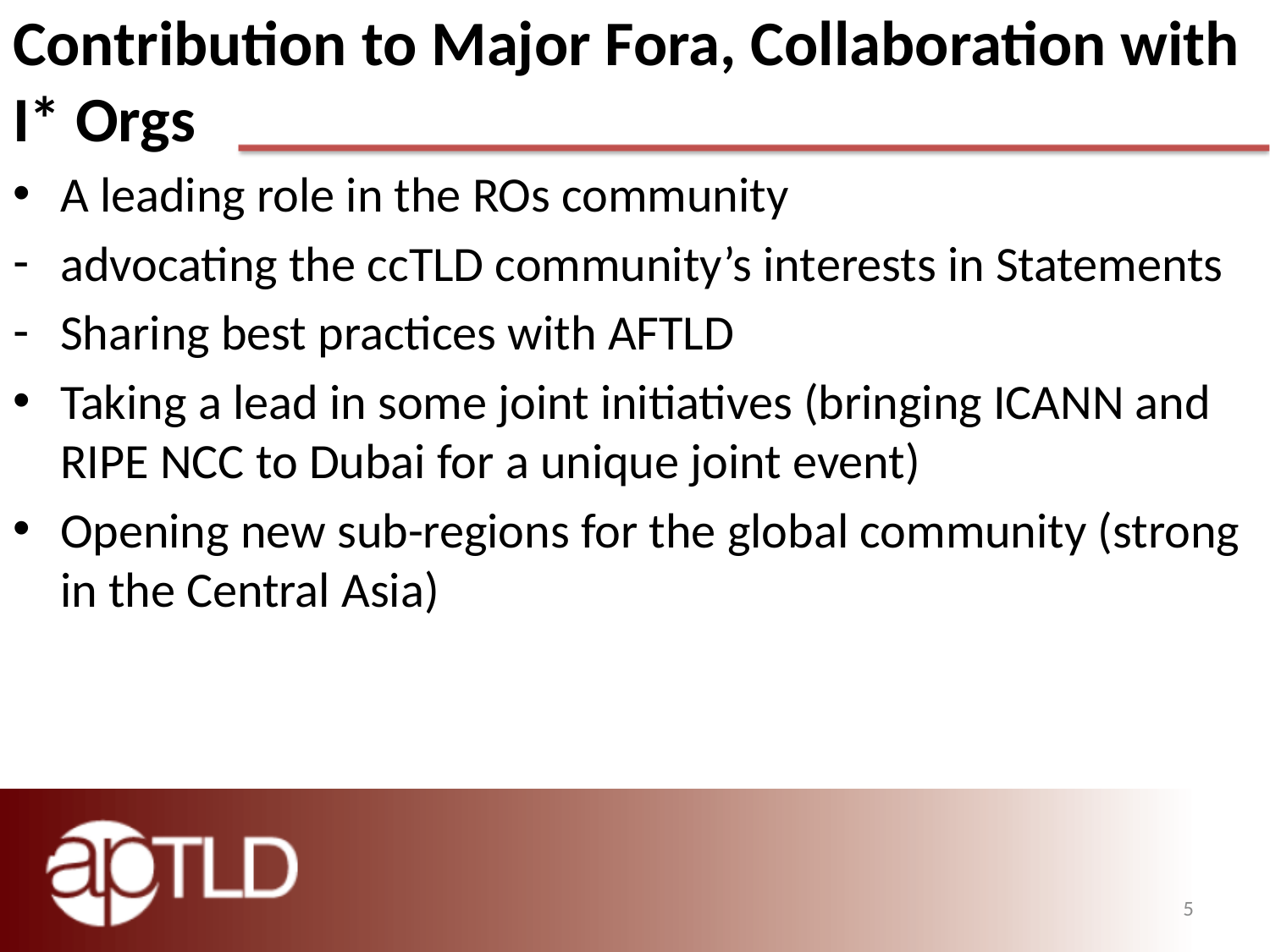

# Contribution to Major Fora, Collaboration with I* Orgs
A leading role in the ROs community
advocating the ccTLD community’s interests in Statements
Sharing best practices with AFTLD
Taking a lead in some joint initiatives (bringing ICANN and RIPE NCC to Dubai for a unique joint event)
Opening new sub-regions for the global community (strong in the Central Asia)

5